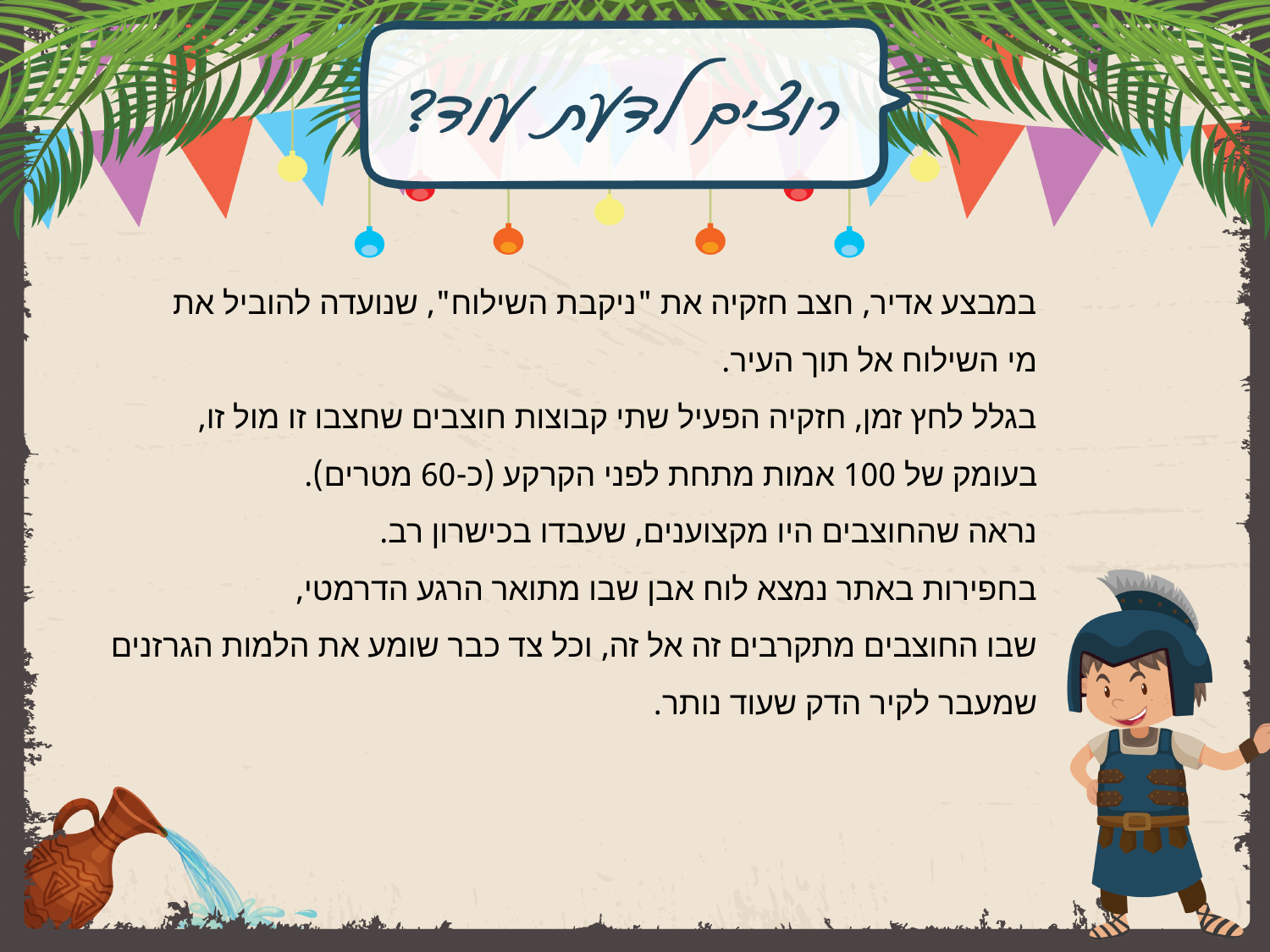

במבצע אדיר, חצב חזקיה את "ניקבת השילוח", שנועדה להוביל את
מי השילוח אל תוך העיר.
בגלל לחץ זמן, חזקיה הפעיל שתי קבוצות חוצבים שחצבו זו מול זו,
בעומק של 100 אמות מתחת לפני הקרקע (כ-60 מטרים).
נראה שהחוצבים היו מקצוענים, שעבדו בכישרון רב.
בחפירות באתר נמצא לוח אבן שבו מתואר הרגע הדרמטי,
שבו החוצבים מתקרבים זה אל זה, וכל צד כבר שומע את הלמות הגרזנים
שמעבר לקיר הדק שעוד נותר.